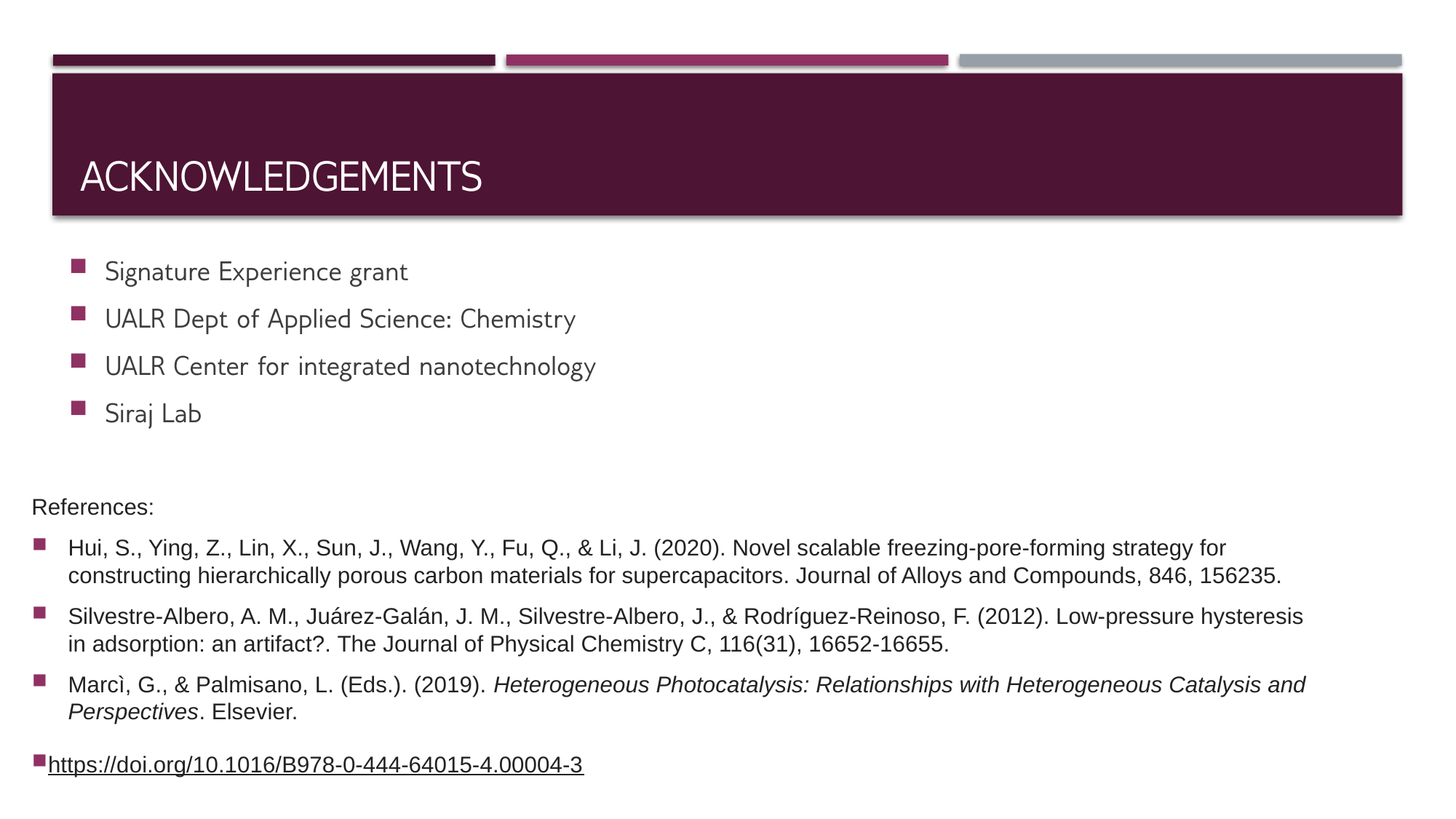

# Acknowledgements
Signature Experience grant
UALR Dept of Applied Science: Chemistry
UALR Center for integrated nanotechnology
Siraj Lab
References:
Hui, S., Ying, Z., Lin, X., Sun, J., Wang, Y., Fu, Q., & Li, J. (2020). Novel scalable freezing-pore-forming strategy for constructing hierarchically porous carbon materials for supercapacitors. Journal of Alloys and Compounds, 846, 156235.
Silvestre-Albero, A. M., Juárez-Galán, J. M., Silvestre-Albero, J., & Rodríguez-Reinoso, F. (2012). Low-pressure hysteresis in adsorption: an artifact?. The Journal of Physical Chemistry C, 116(31), 16652-16655.
Marcì, G., & Palmisano, L. (Eds.). (2019). Heterogeneous Photocatalysis: Relationships with Heterogeneous Catalysis and Perspectives. Elsevier.
https://doi.org/10.1016/B978-0-444-64015-4.00004-3